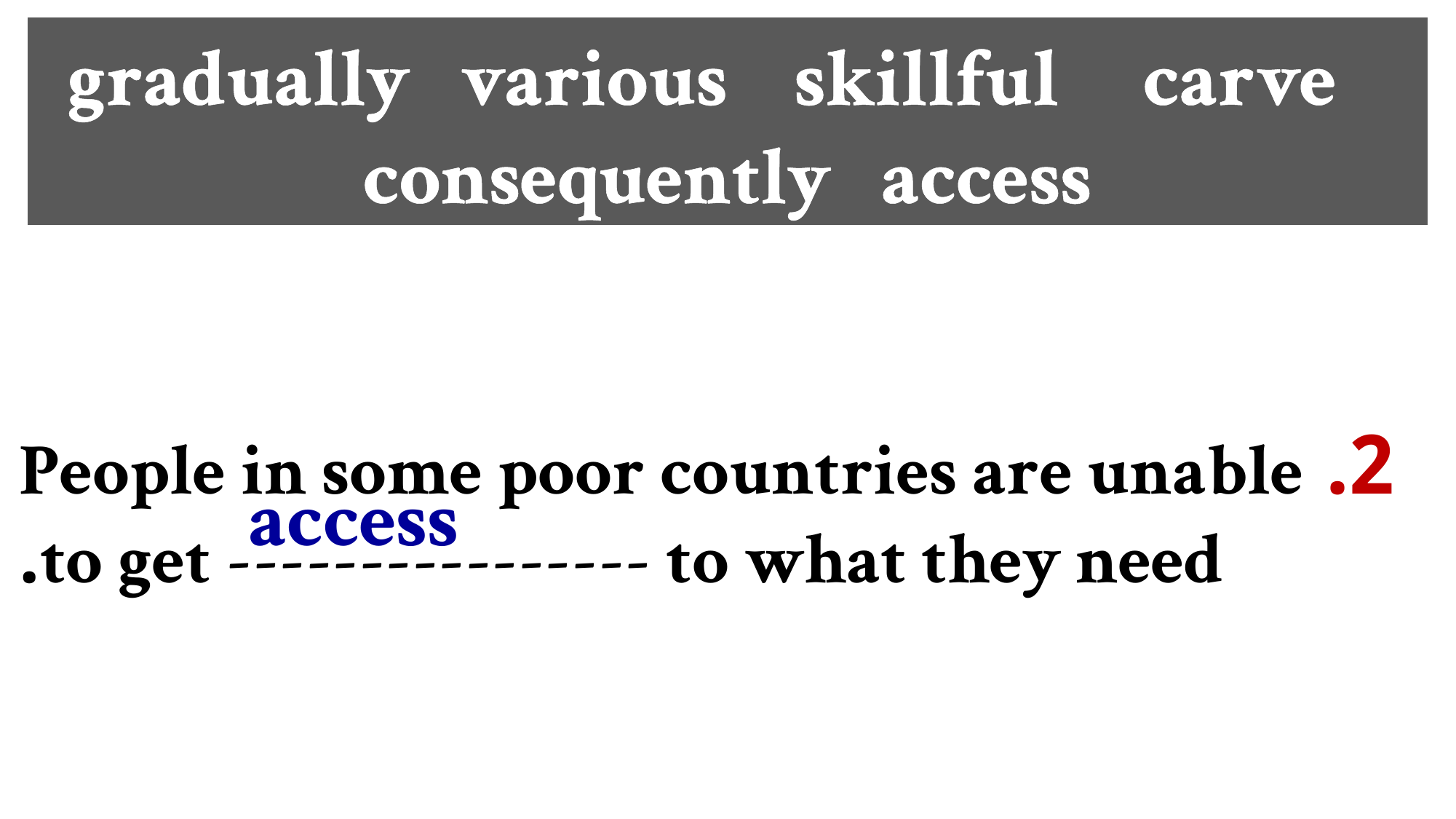

gradually   various    skillful     carve    consequently   access
2. People in some poor countries are unable to get ---------------- to what they need.
access